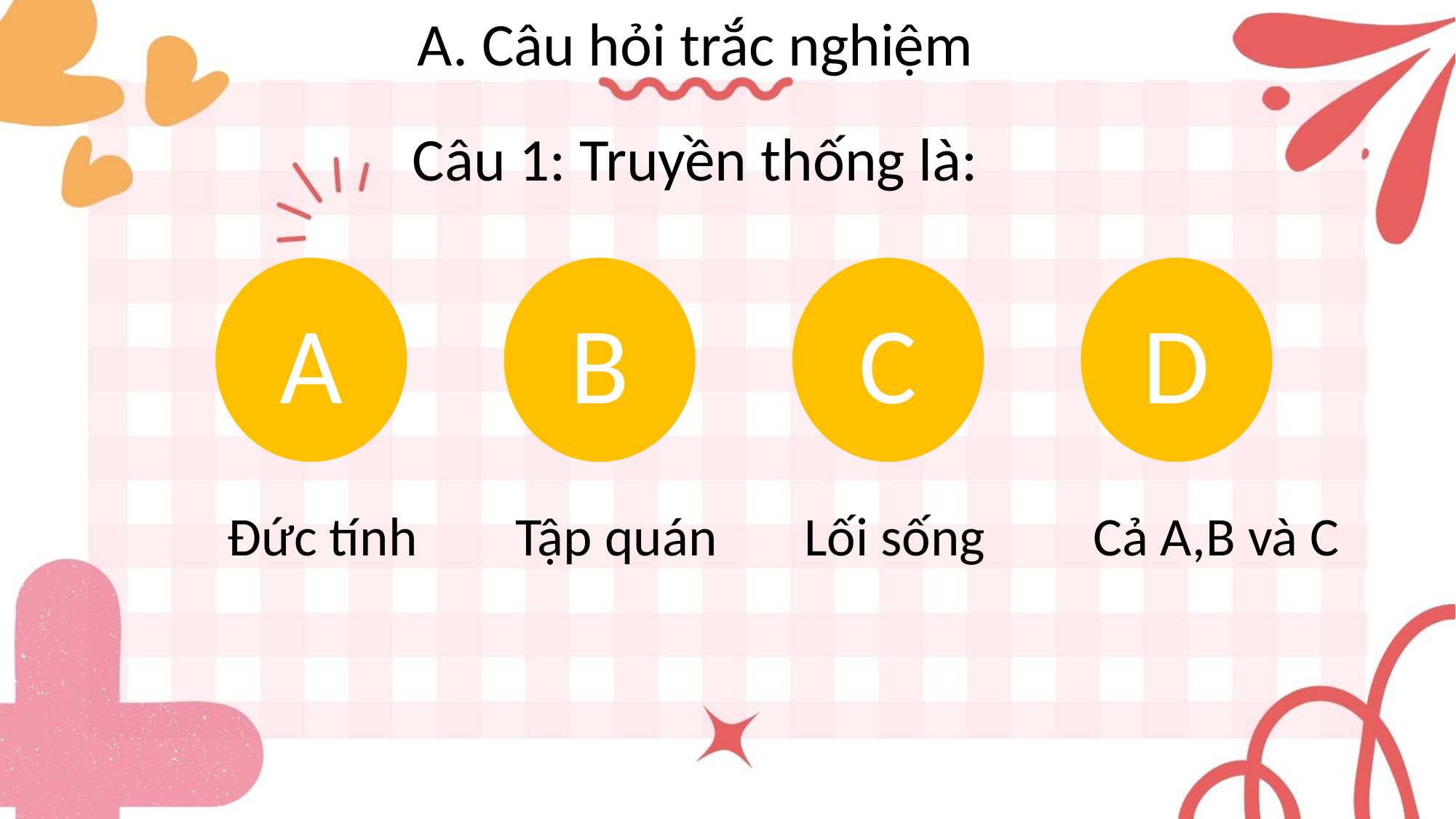

A. Câu hỏi trắc nghiệm
Câu 1: Truyền thống là:
D
C
B
A
Đức tính
Tập quán
Lối sống
Cả A,B và C